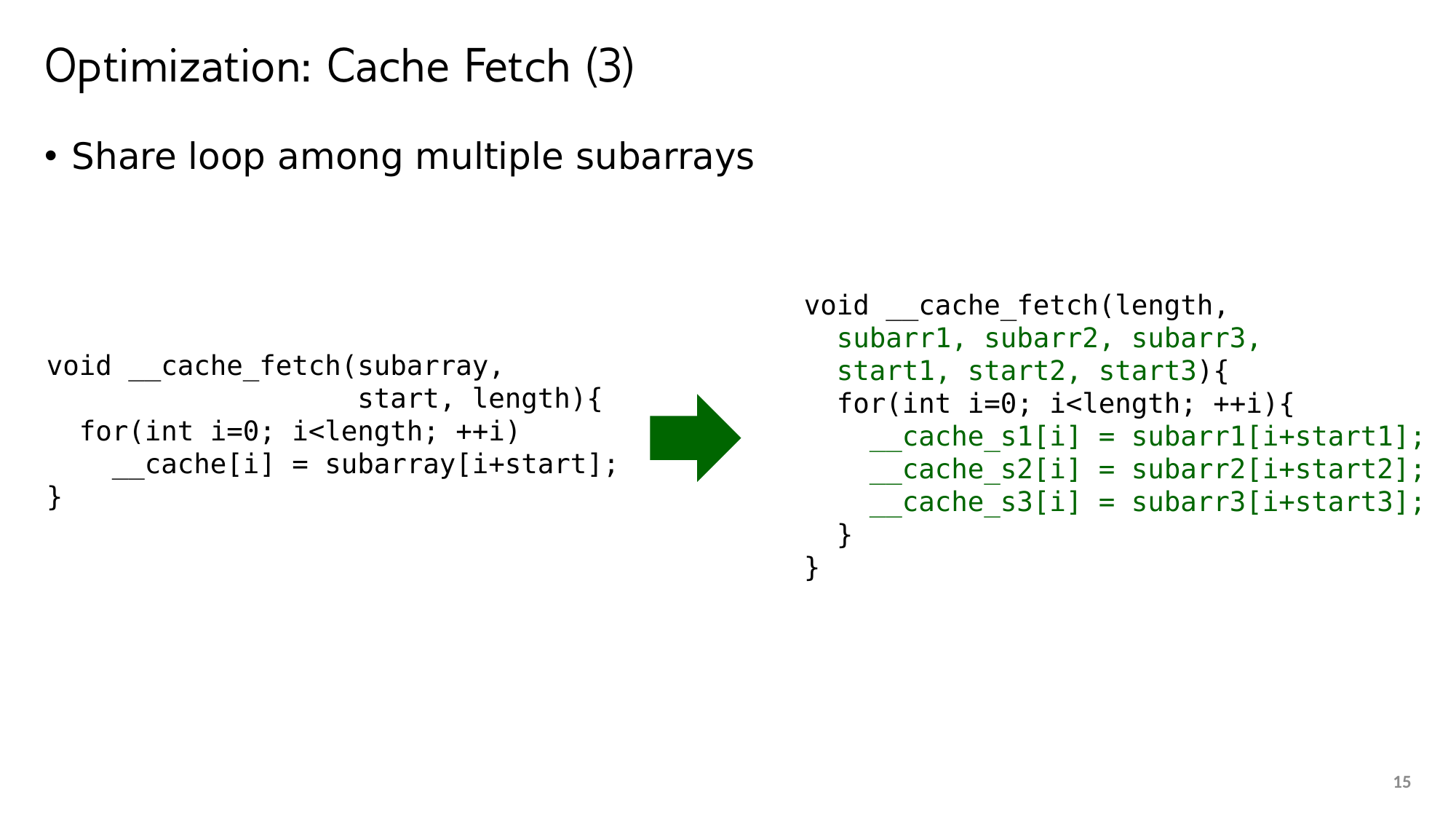

# Optimization: Cache Fetch (3)
Share loop among multiple subarrays

void __cache_fetch(length,
  subarr1, subarr2, subarr3,
  start1, start2, start3){
  for(int i=0; i<length; ++i){
    __cache_s1[i] = subarr1[i+start1];
    __cache_s2[i] = subarr2[i+start2];
    __cache_s3[i] = subarr3[i+start3];
  }
}
void __cache_fetch(subarray,
                   start, length){
  for(int i=0; i<length; ++i)
    __cache[i] = subarray[i+start];
}

15